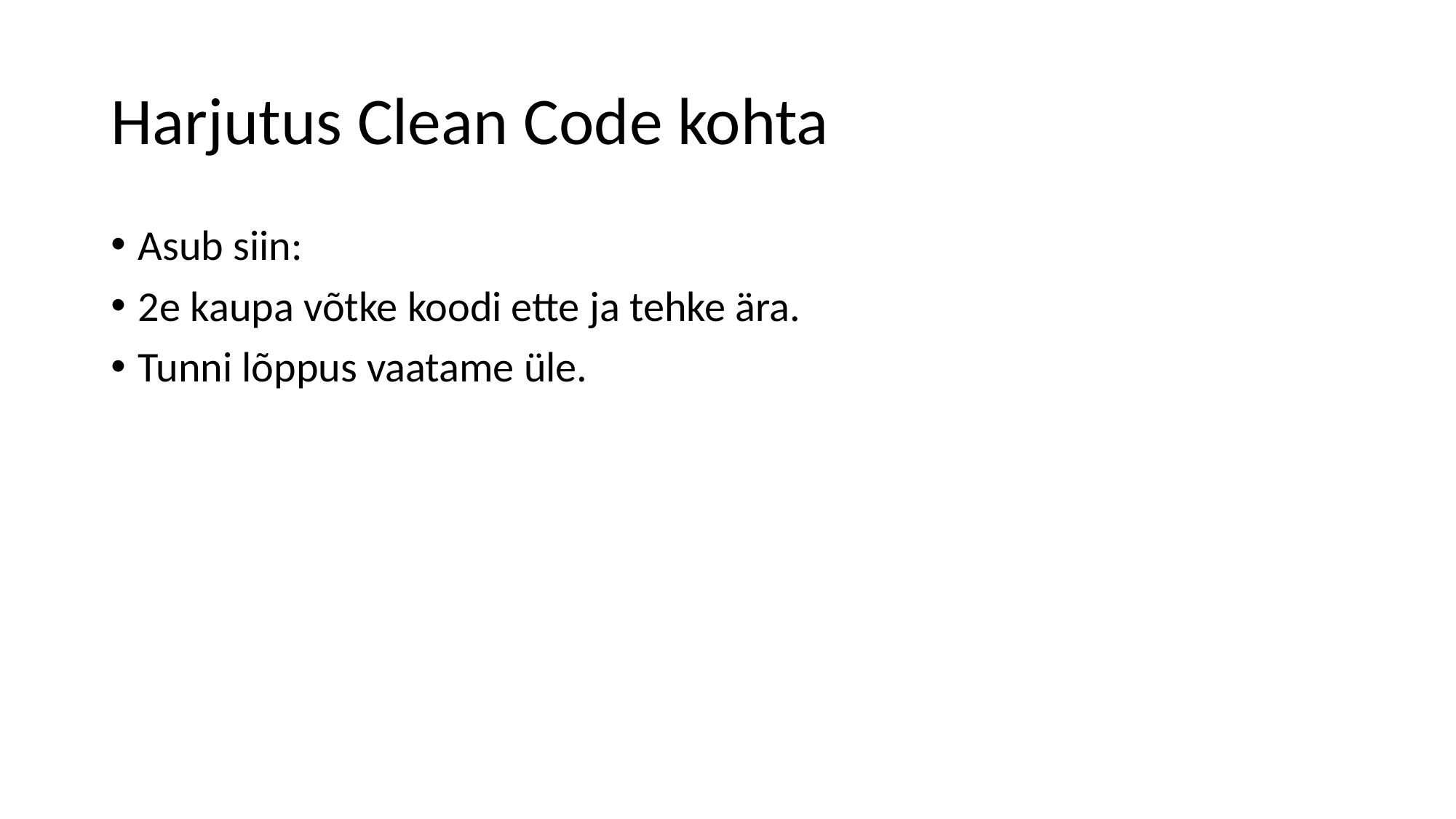

# Harjutus Clean Code kohta
Asub siin:
2e kaupa võtke koodi ette ja tehke ära.
Tunni lõppus vaatame üle.